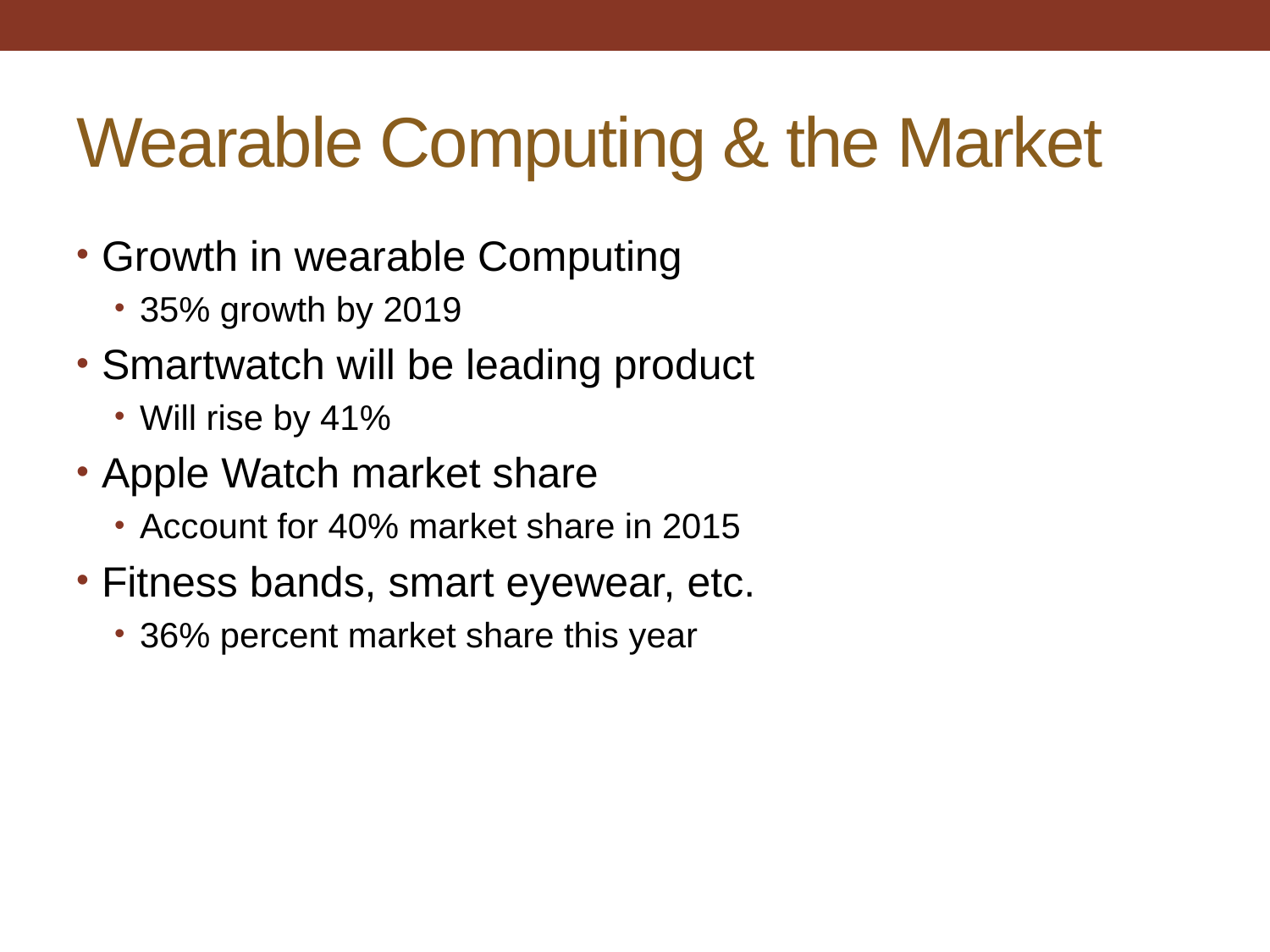

# Wearable Computing & the Market
Growth in wearable Computing
35% growth by 2019
Smartwatch will be leading product
Will rise by 41%
Apple Watch market share
Account for 40% market share in 2015
Fitness bands, smart eyewear, etc.
36% percent market share this year